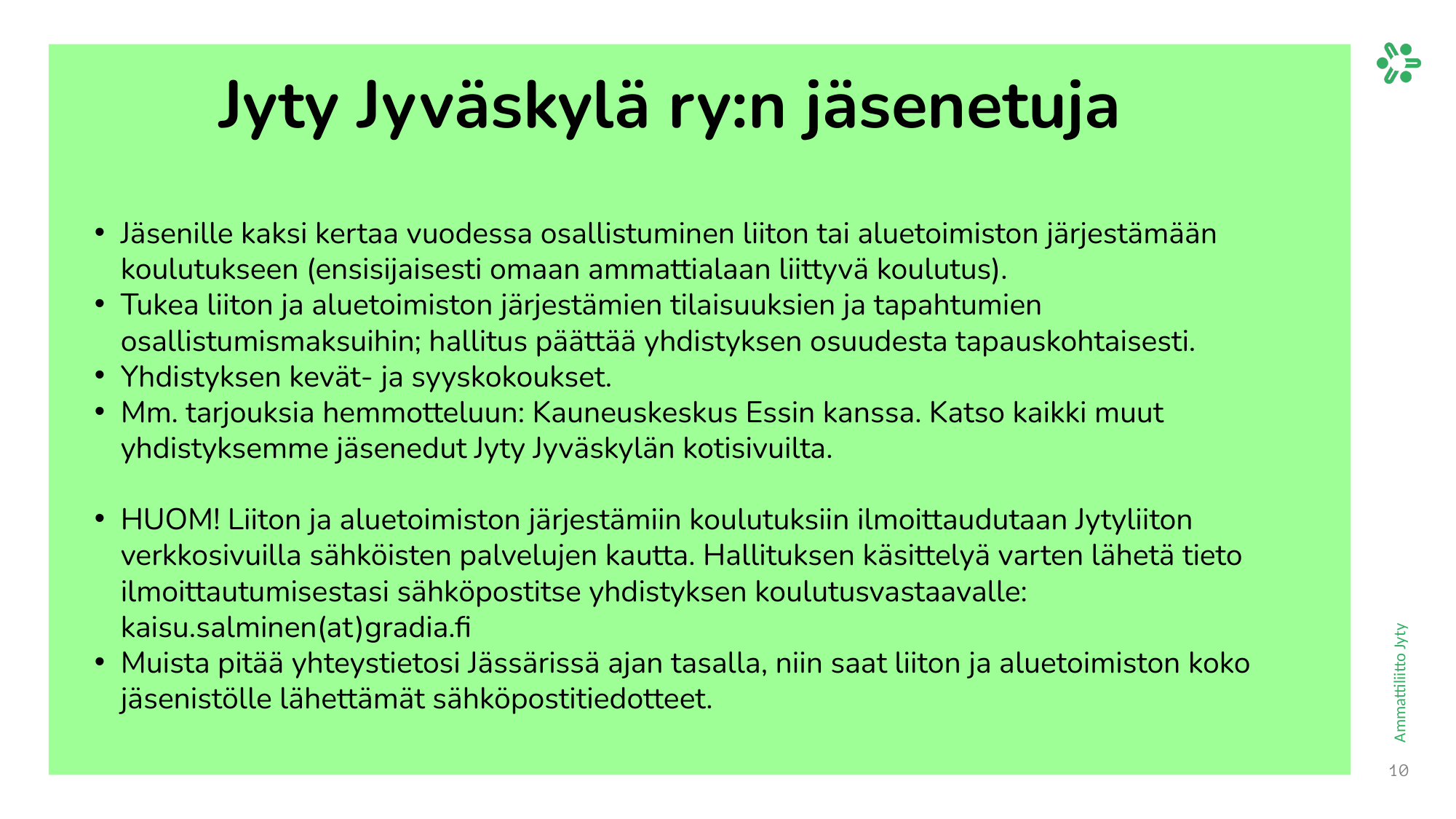

# Jyty Jyväskylä ry:n jäsenetuja
Jäsenille kaksi kertaa vuodessa osallistuminen liiton tai aluetoimiston järjestämään koulutukseen (ensisijaisesti omaan ammattialaan liittyvä koulutus).
Tukea liiton ja aluetoimiston järjestämien tilaisuuksien ja tapahtumien osallistumismaksuihin; hallitus päättää yhdistyksen osuudesta tapauskohtaisesti.
Yhdistyksen kevät- ja syyskokoukset.
Mm. tarjouksia hemmotteluun: Kauneuskeskus Essin kanssa. Katso kaikki muut yhdistyksemme jäsenedut Jyty Jyväskylän kotisivuilta.

HUOM! Liiton ja aluetoimiston järjestämiin koulutuksiin ilmoittaudutaan Jytyliiton verkkosivuilla sähköisten palvelujen kautta. Hallituksen käsittelyä varten lähetä tieto ilmoittautumisestasi sähköpostitse yhdistyksen koulutusvastaavalle: kaisu.salminen(at)gradia.fi
Muista pitää yhteystietosi Jässärissä ajan tasalla, niin saat liiton ja aluetoimiston koko jäsenistölle lähettämät sähköpostitiedotteet.

10